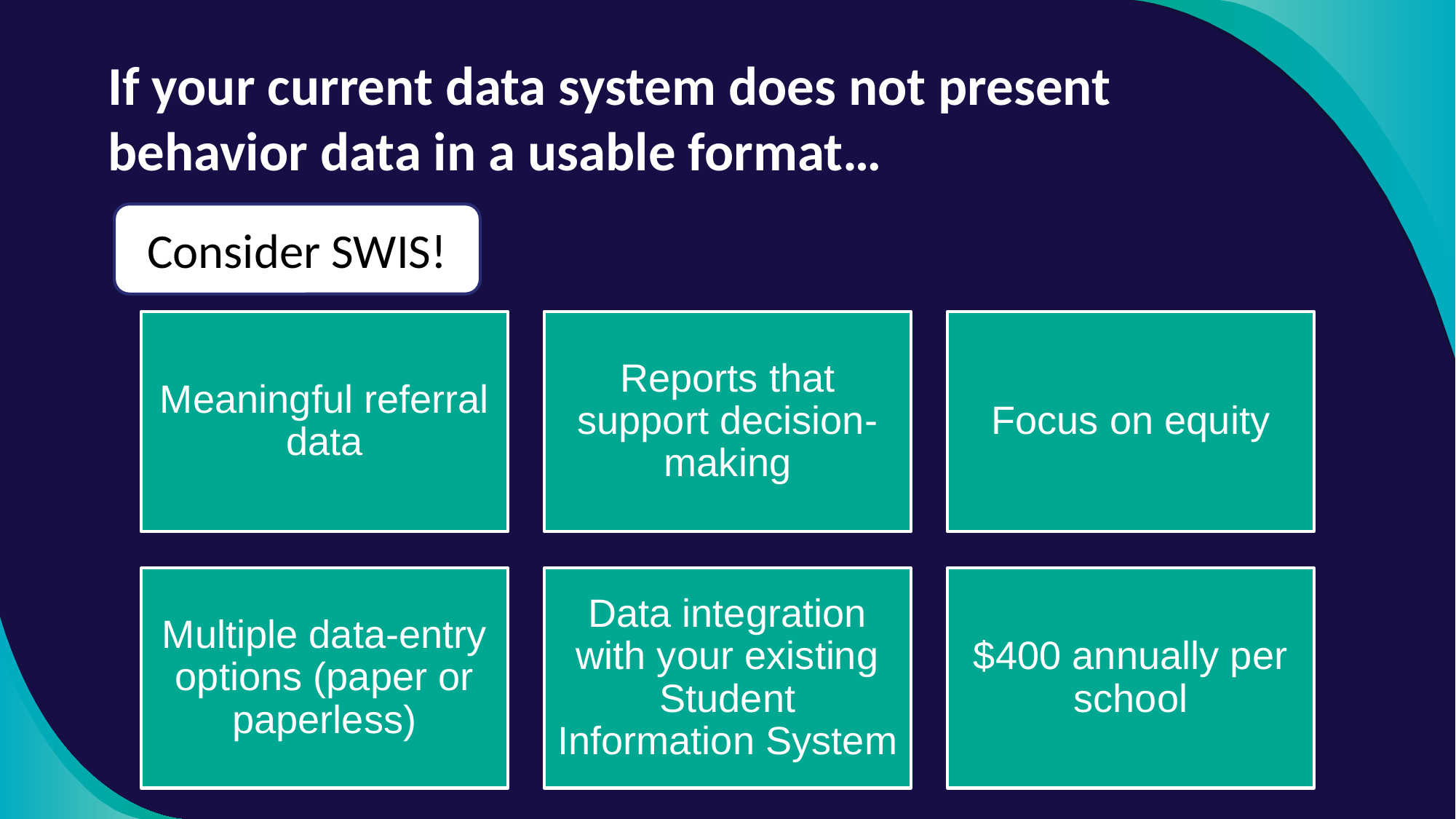

# If your current data system does not present behavior data in a usable format…
Consider SWIS!
Meaningful referral data
Reports that support decision-making
Focus on equity
Multiple data-entry options (paper or paperless)
Data integration with your existing Student Information System
$400 annually per school